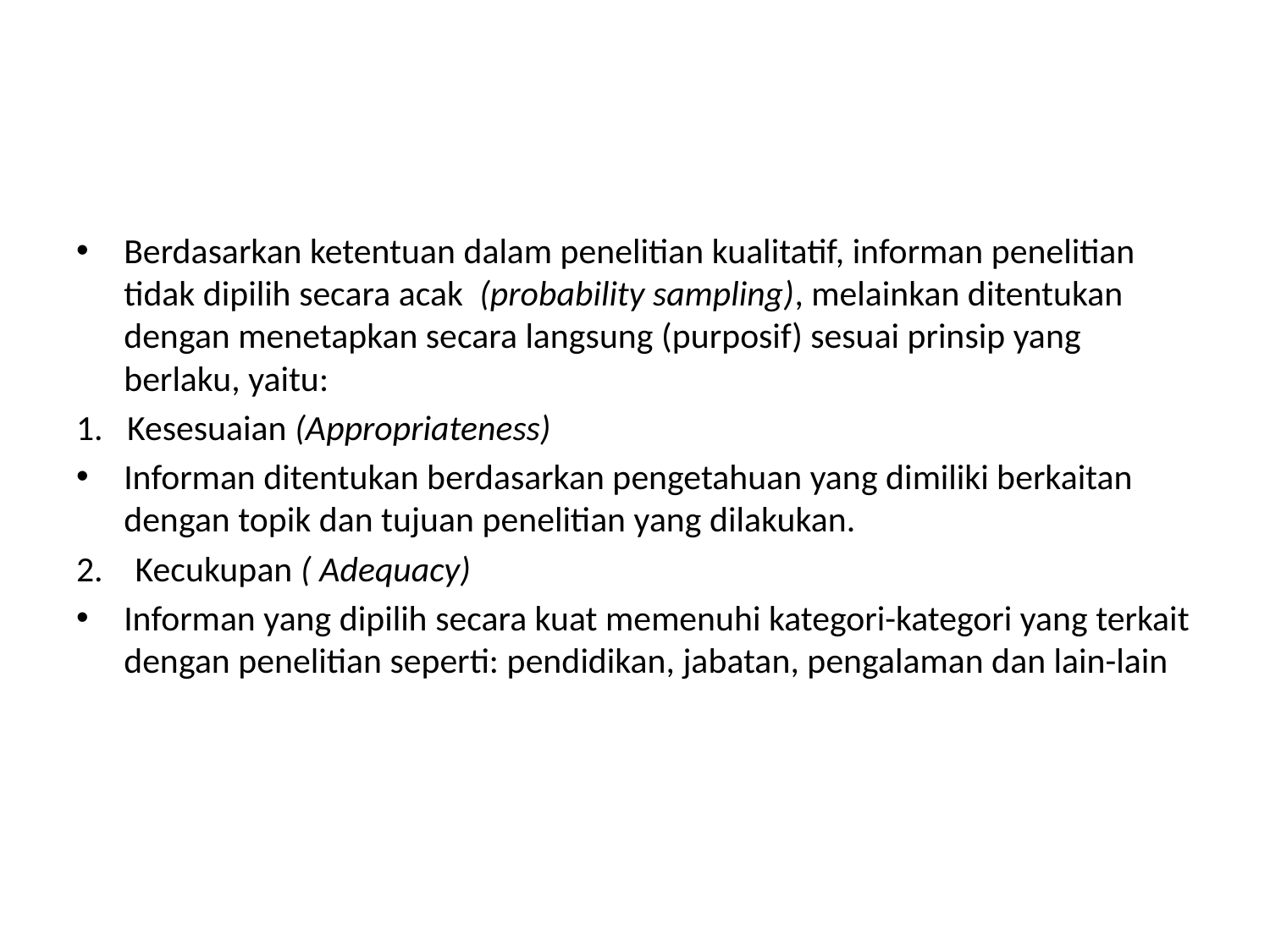

#
Berdasarkan ketentuan dalam penelitian kualitatif, informan penelitian tidak dipilih secara acak  (probability sampling), melainkan ditentukan dengan menetapkan secara langsung (purposif) sesuai prinsip yang berlaku, yaitu:
1.   Kesesuaian (Appropriateness)
Informan ditentukan berdasarkan pengetahuan yang dimiliki berkaitan dengan topik dan tujuan penelitian yang dilakukan.
2.    Kecukupan ( Adequacy)
Informan yang dipilih secara kuat memenuhi kategori-kategori yang terkait dengan penelitian seperti: pendidikan, jabatan, pengalaman dan lain-lain